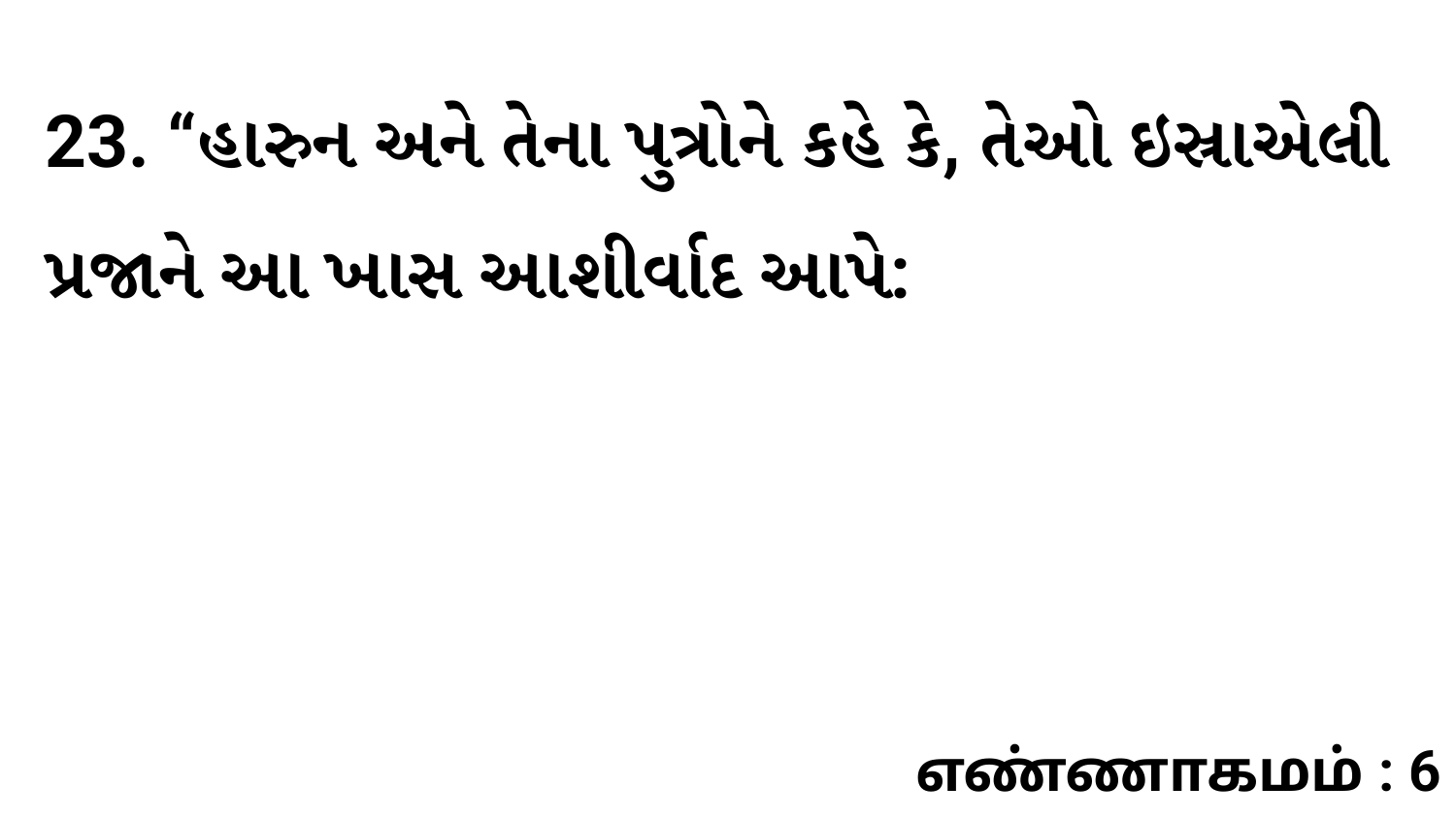

23. “હારુન અને તેના પુત્રોને કહે કે, તેઓ ઇસ્રાએલી પ્રજાને આ ખાસ આશીર્વાદ આપે:
எண்ணாகமம் : 6